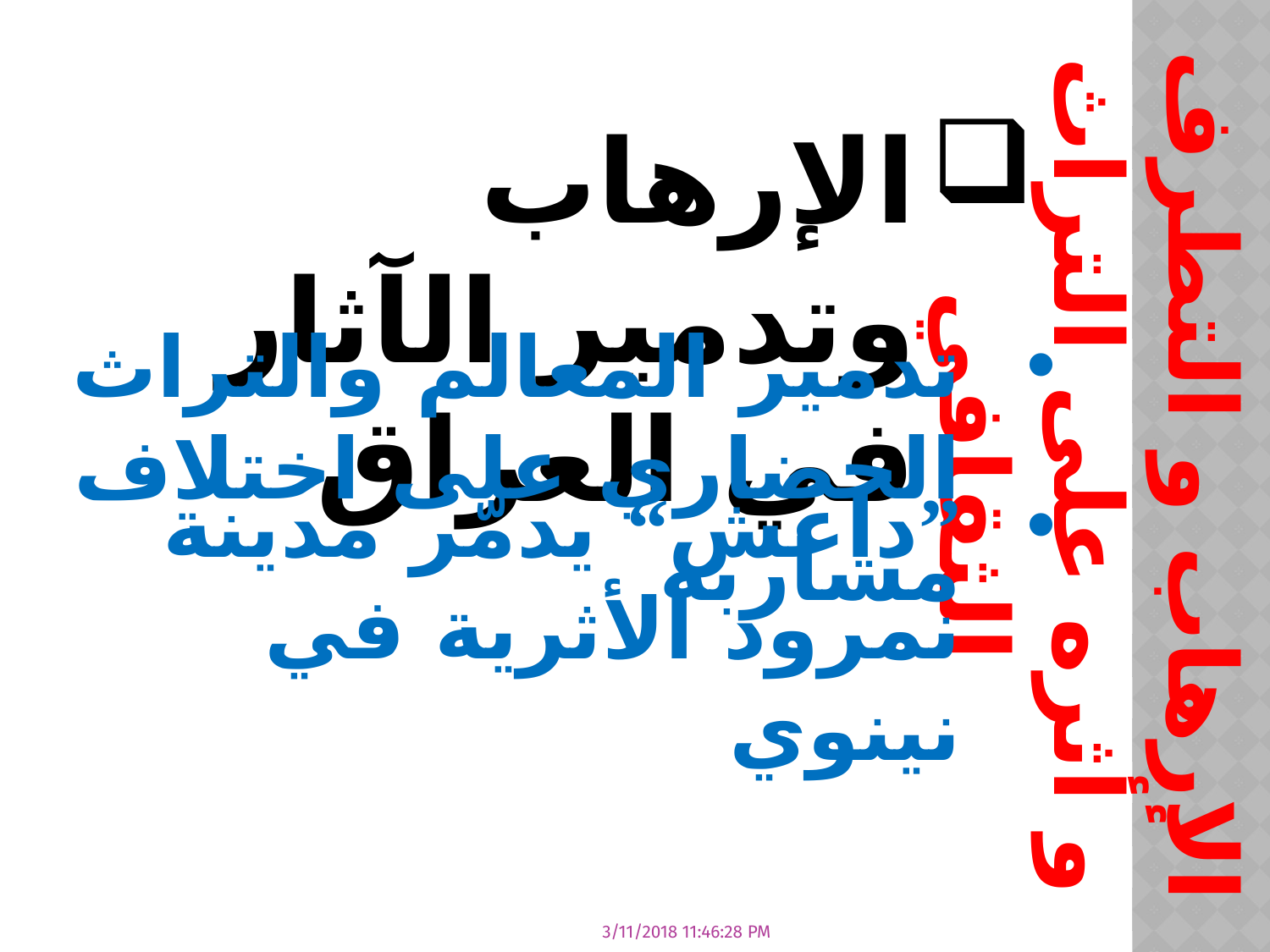

الإرهاب و التطرف و أثره على التراث الثقافي
الإرهاب وتدمير الآثار في العراق
تدمير المعالم والتراث الحضاري على اختلاف مشاربه
ˮداعش“ يدمّر مدينة نمرود الأثرية في نينوي
3/11/2018 11:46:28 PM